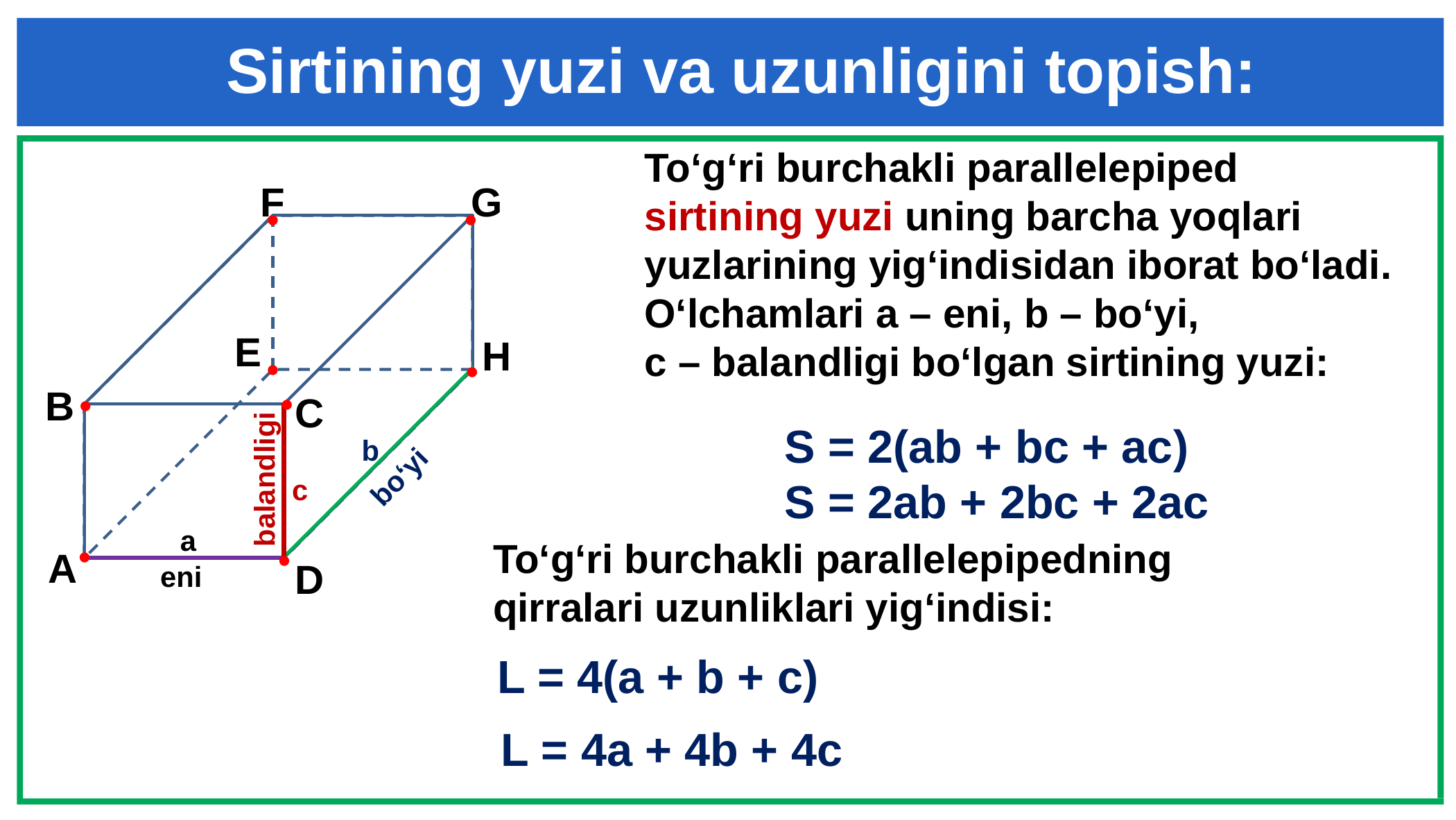

Sirtining yuzi va uzunligini topish:
# To‘g‘ri burchakli parallelepiped sirtining yuzi uning barcha yoqlari yuzlarining yig‘indisidan iborat bo‘ladi. O‘lchamlari a – eni, b – bo‘yi, c – balandligi bo‘lgan sirtining yuzi:
F
G
•
•

E
H
•
•
B
•
•
C
S = 2(ab + bc + ac)
S = 2ab + 2bc + 2ac
b
bo‘yi
balandligi
c
a
•
•
To‘g‘ri burchakli parallelepipedning qirralari uzunliklari yig‘indisi:
A
D
eni
L = 4(a + b + c)
L = 4a + 4b + 4c